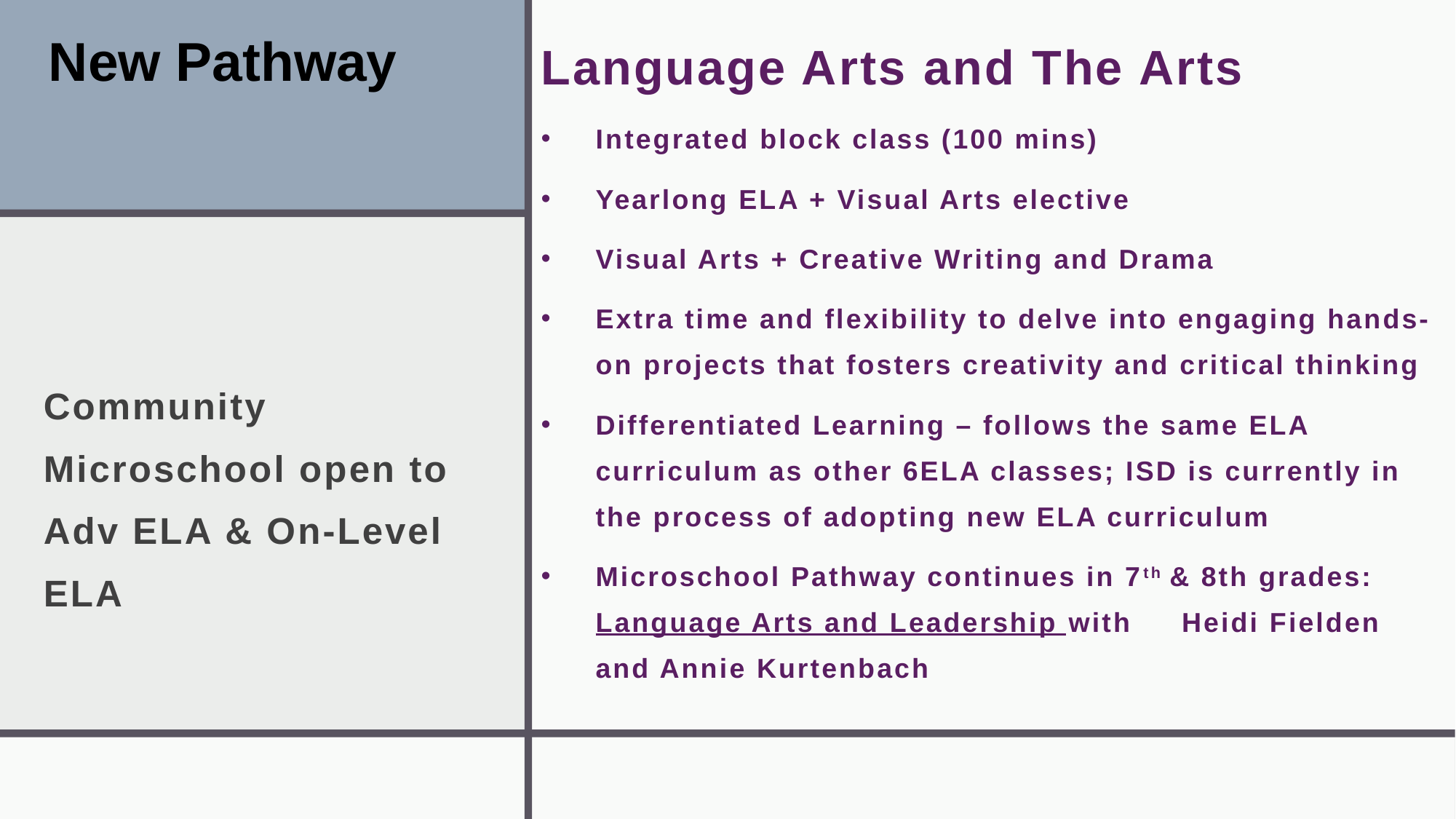

Language Arts and The Arts
Integrated block class (100 mins)
Yearlong ELA + Visual Arts elective
Visual Arts + Creative Writing and Drama
Extra time and flexibility to delve into engaging hands-on projects that fosters creativity and critical thinking
Differentiated Learning – follows the same ELA curriculum as other 6ELA classes; ISD is currently in the process of adopting new ELA curriculum
Microschool Pathway continues in 7th & 8th grades: Language Arts and Leadership with     Heidi Fielden and Annie Kurtenbach

New Pathway

# Community Microschool open to Adv ELA & On-Level ELA